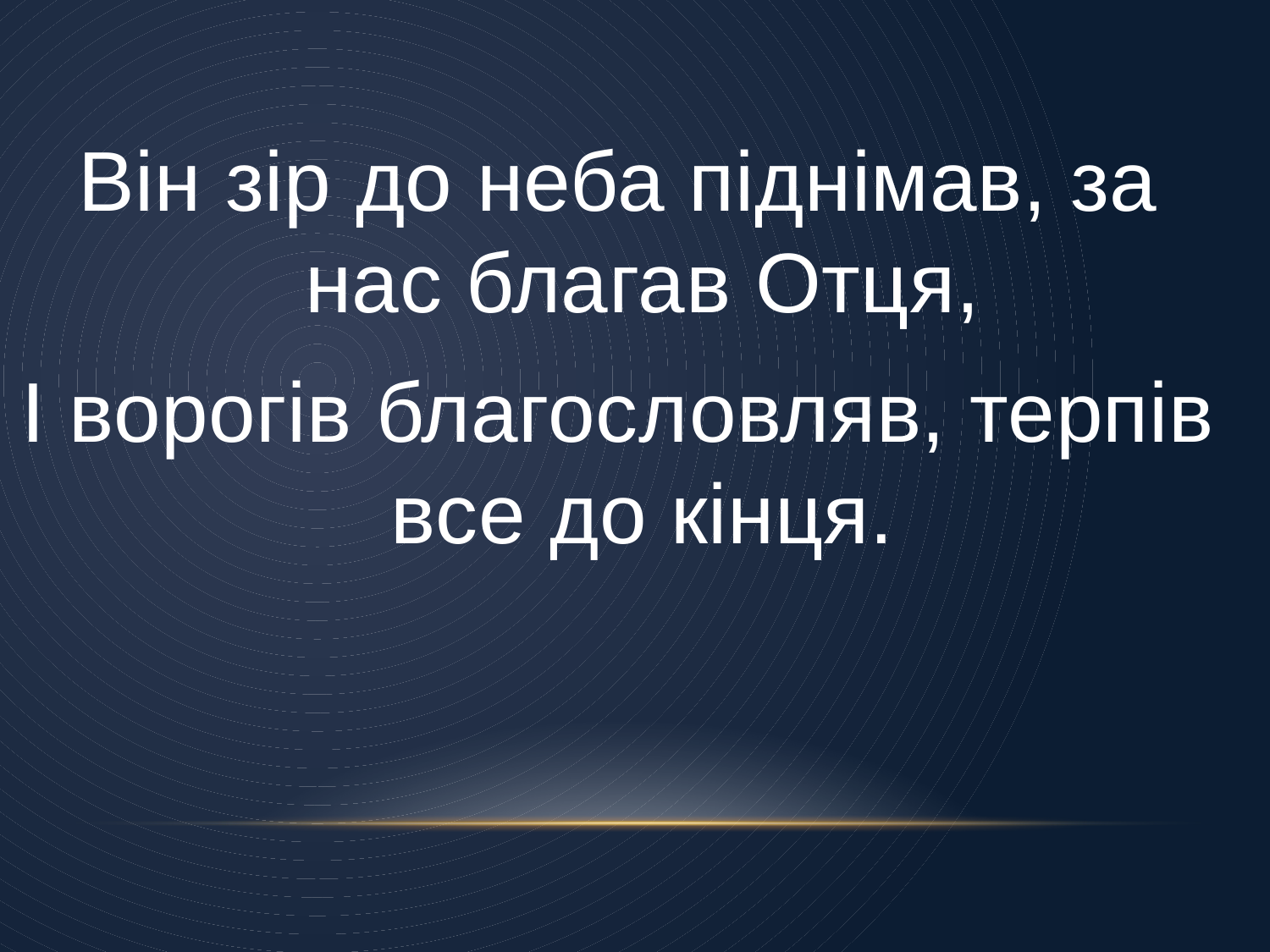

Він зір до неба піднімав, за нас благав Отця,
І ворогів благословляв, терпів все до кінця.